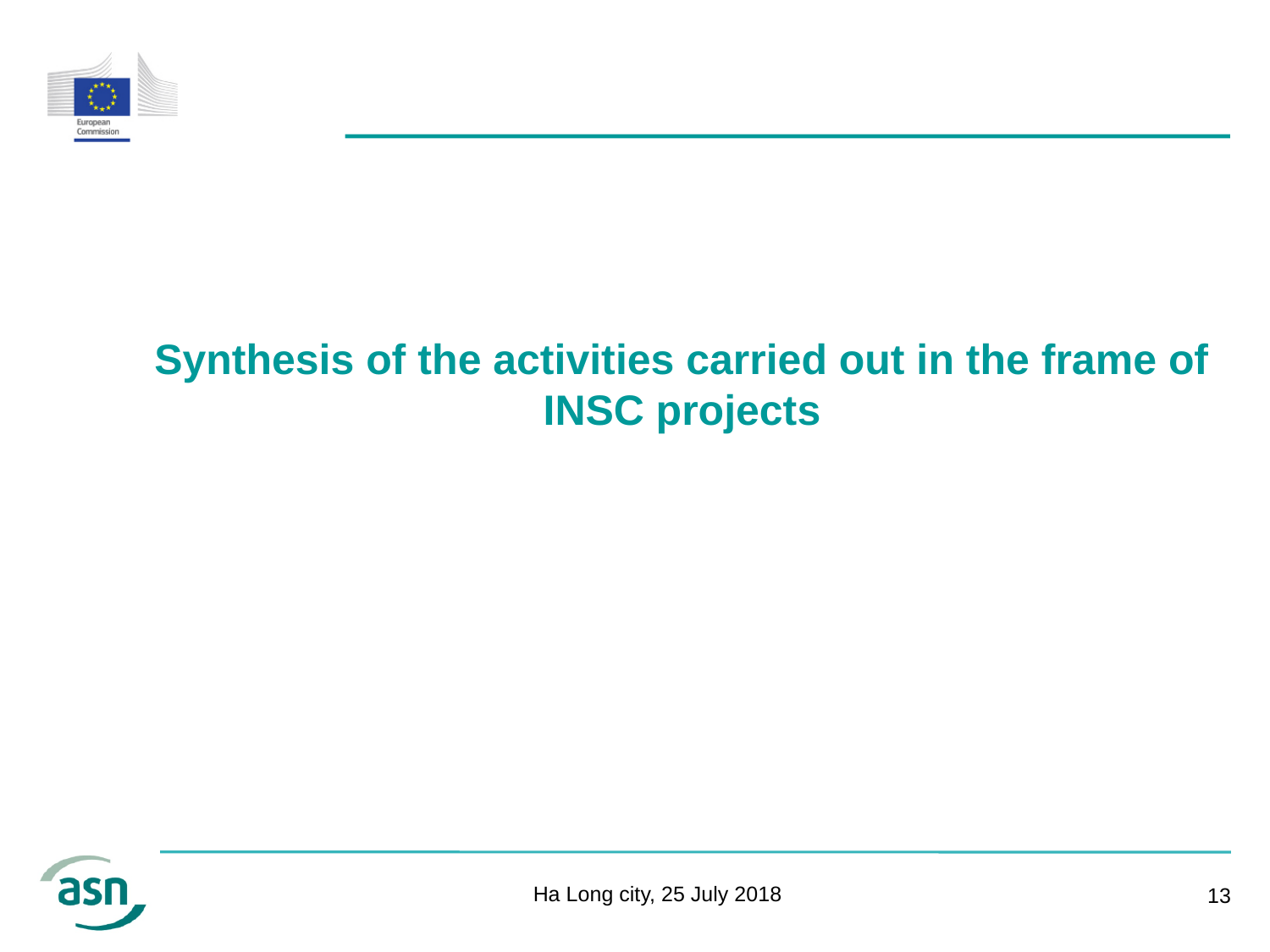

Synthesis of the activities carried out in the frame of INSC projects

Ha Long city, 25 July 2018